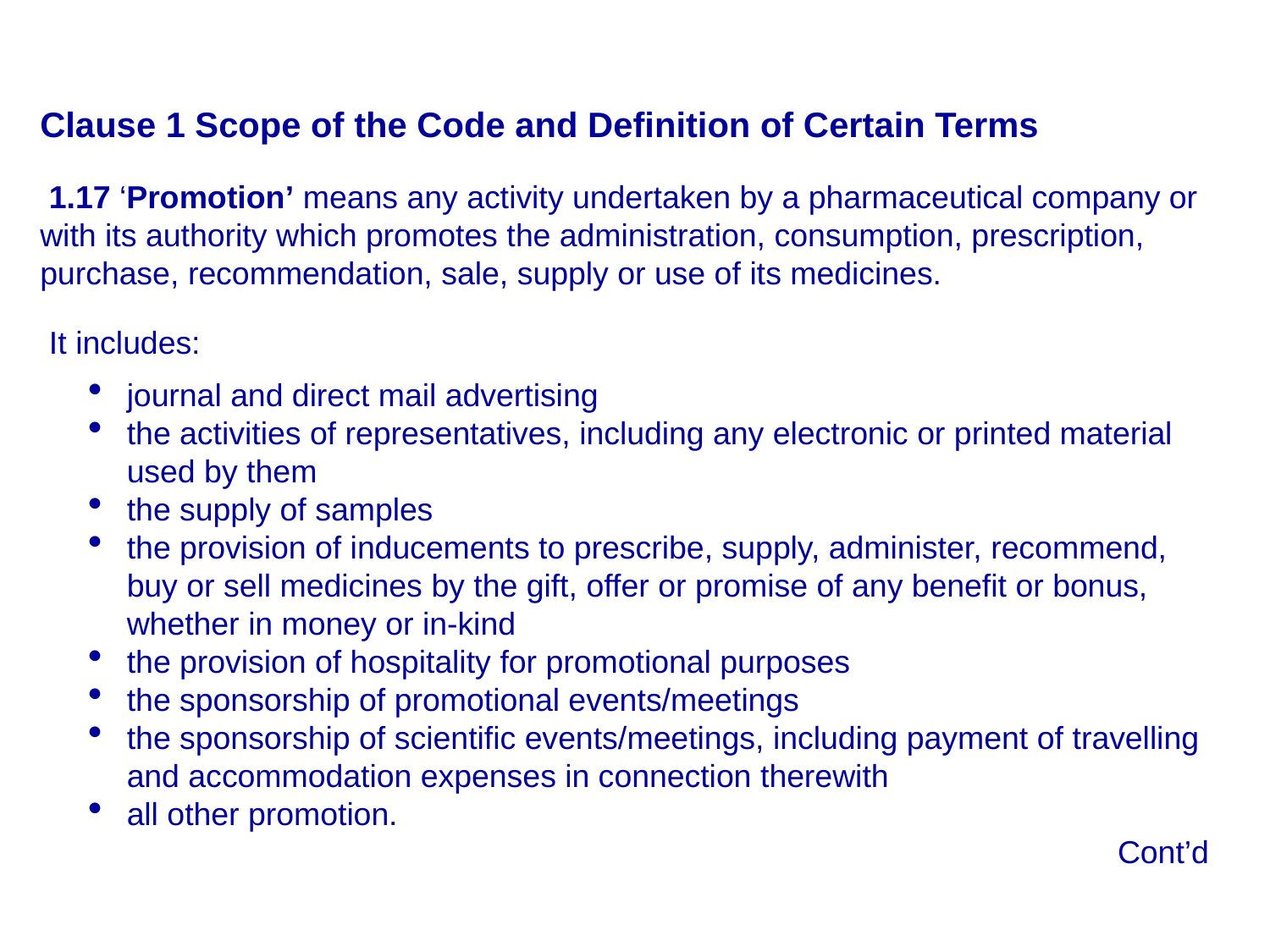

Clause 1 Scope of the Code and Definition of Certain Terms
 1.17 ‘Promotion’ means any activity undertaken by a pharmaceutical company or with its authority which promotes the administration, consumption, prescription, purchase, recommendation, sale, supply or use of its medicines.
 It includes:
journal and direct mail advertising
the activities of representatives, including any electronic or printed material used by them
the supply of samples
the provision of inducements to prescribe, supply, administer, recommend, buy or sell medicines by the gift, offer or promise of any benefit or bonus, whether in money or in-kind
the provision of hospitality for promotional purposes
the sponsorship of promotional events/meetings
the sponsorship of scientific events/meetings, including payment of travelling and accommodation expenses in connection therewith
all other promotion.
Cont’d